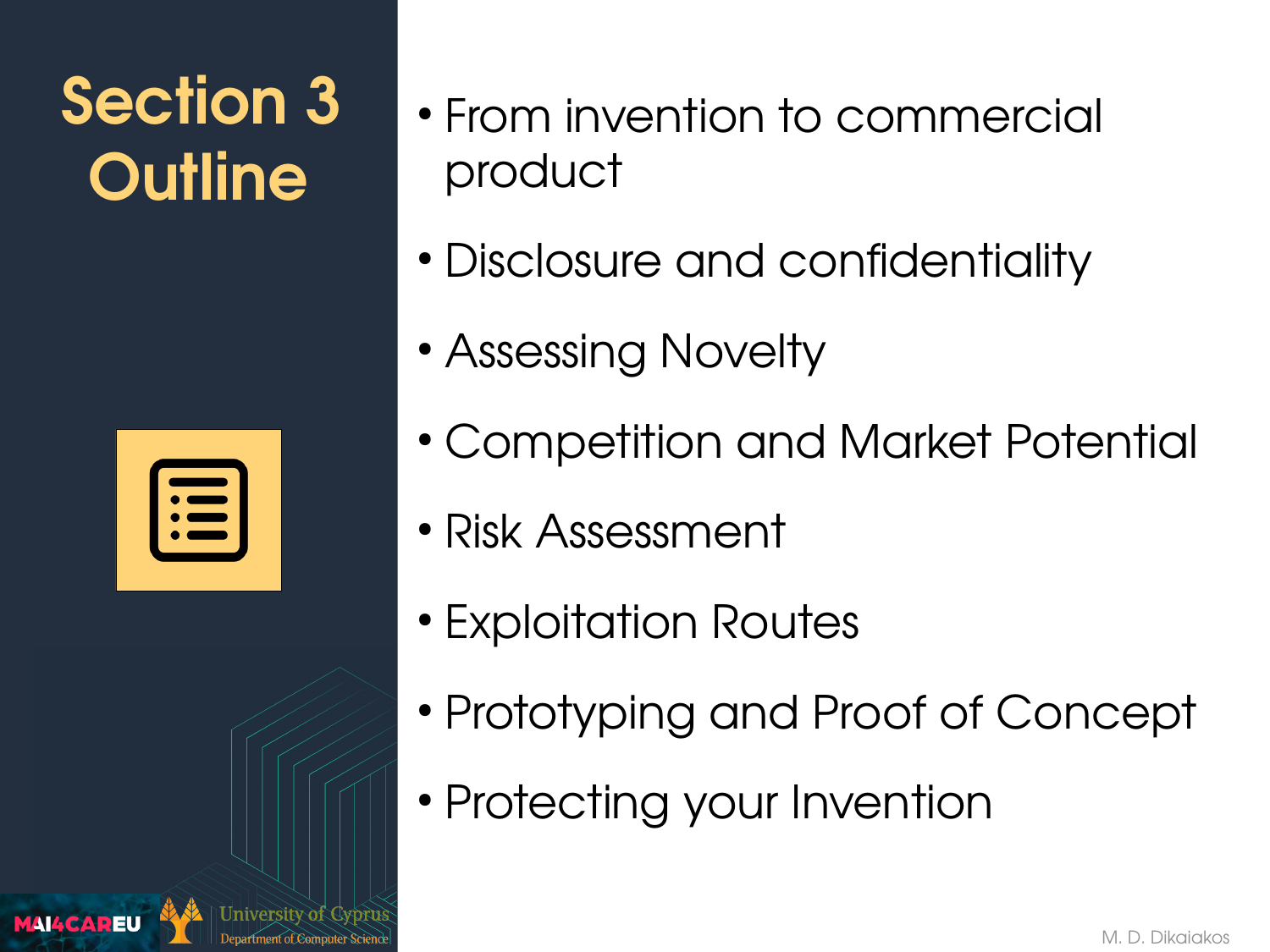

From invention to commercial product
Disclosure and confidentiality
Assessing Novelty
Competition and Market Potential
Risk Assessment
Exploitation Routes
Prototyping and Proof of Concept
Protecting your Invention
# Section 3 Outline